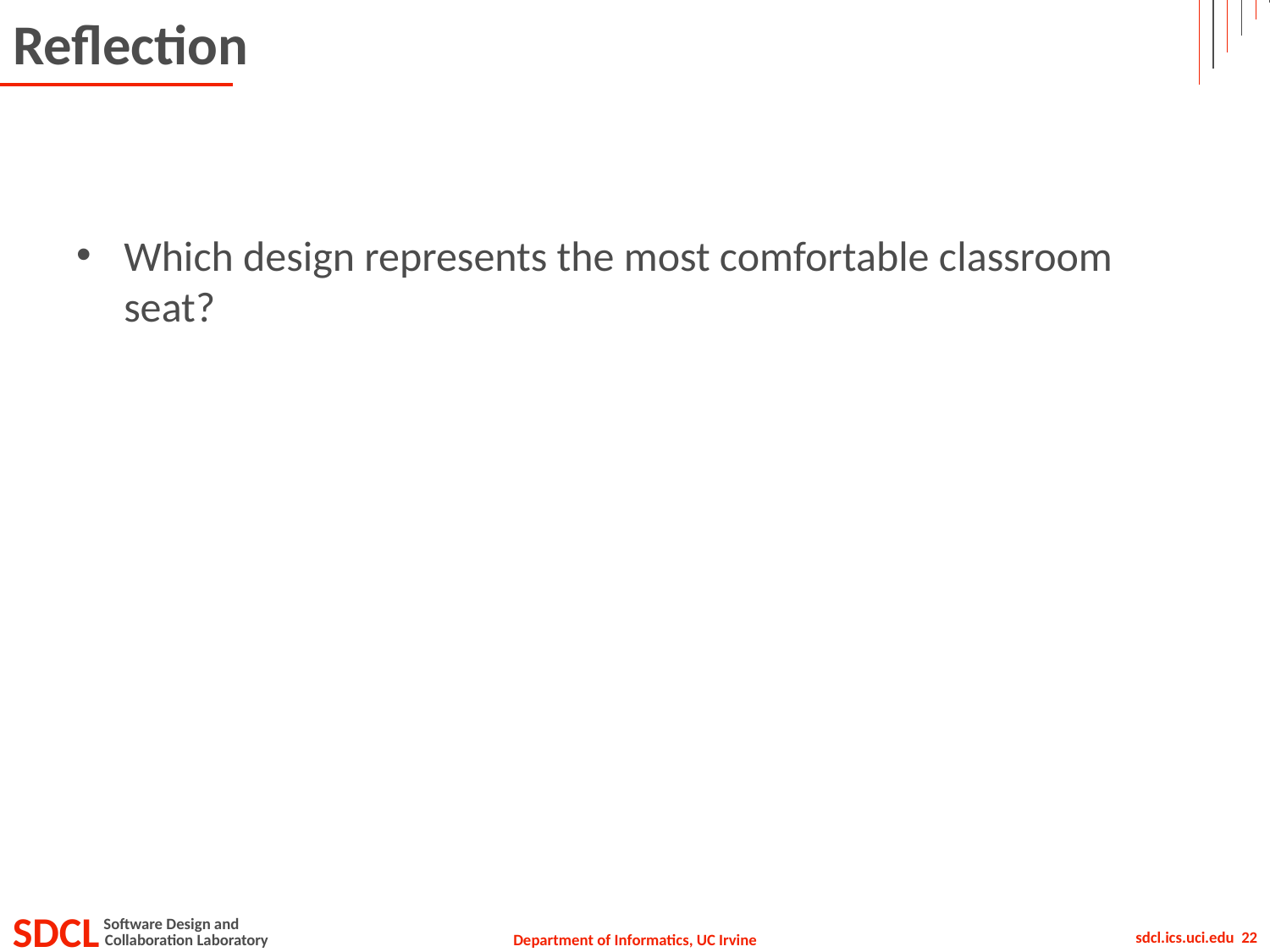

# Reflection
Which design represents the most comfortable classroom seat?